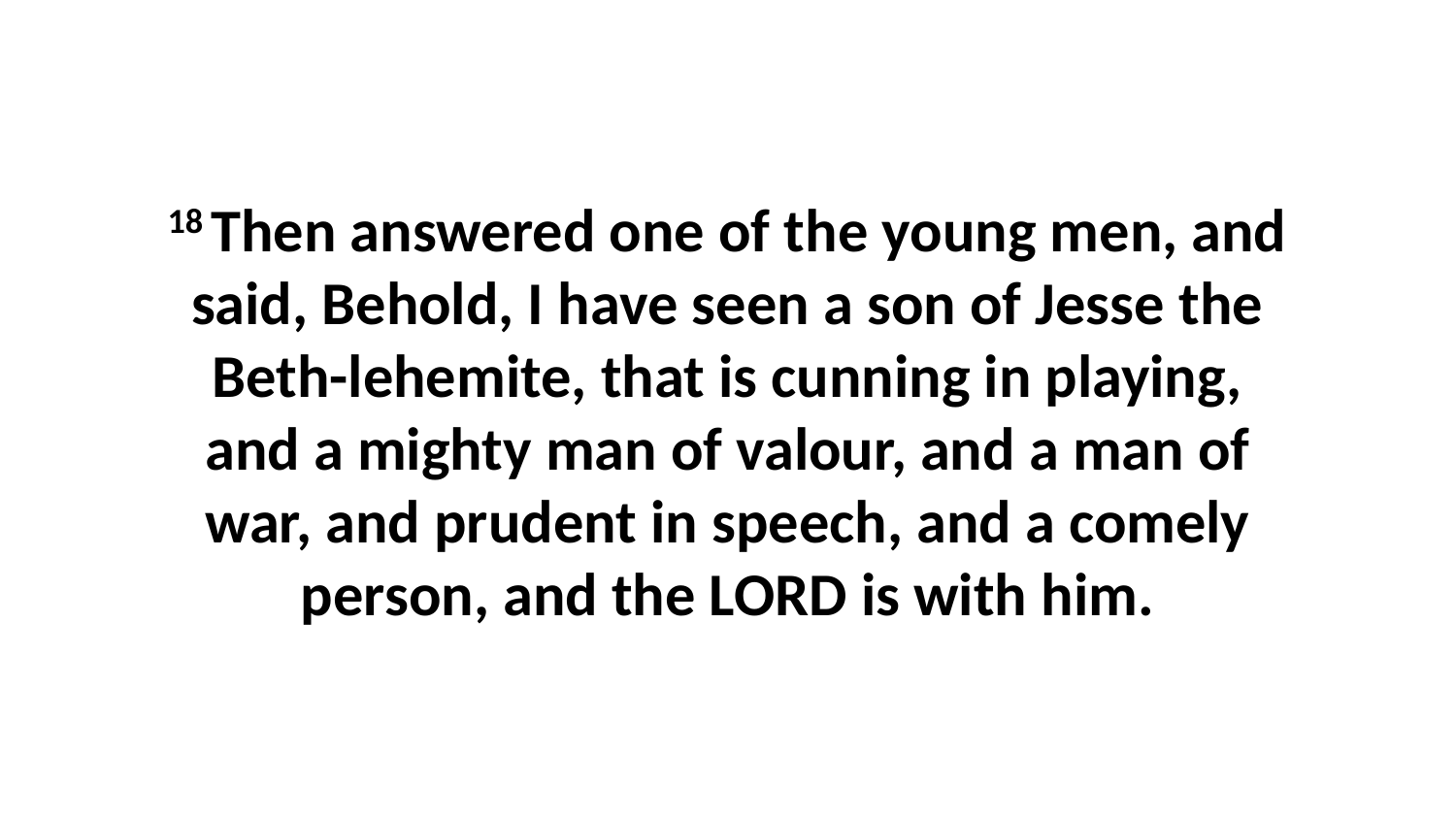

18 Then answered one of the young men, and said, Behold, I have seen a son of Jesse the Beth-lehemite, that is cunning in playing, and a mighty man of valour, and a man of war, and prudent in speech, and a comely person, and the LORD is with him.